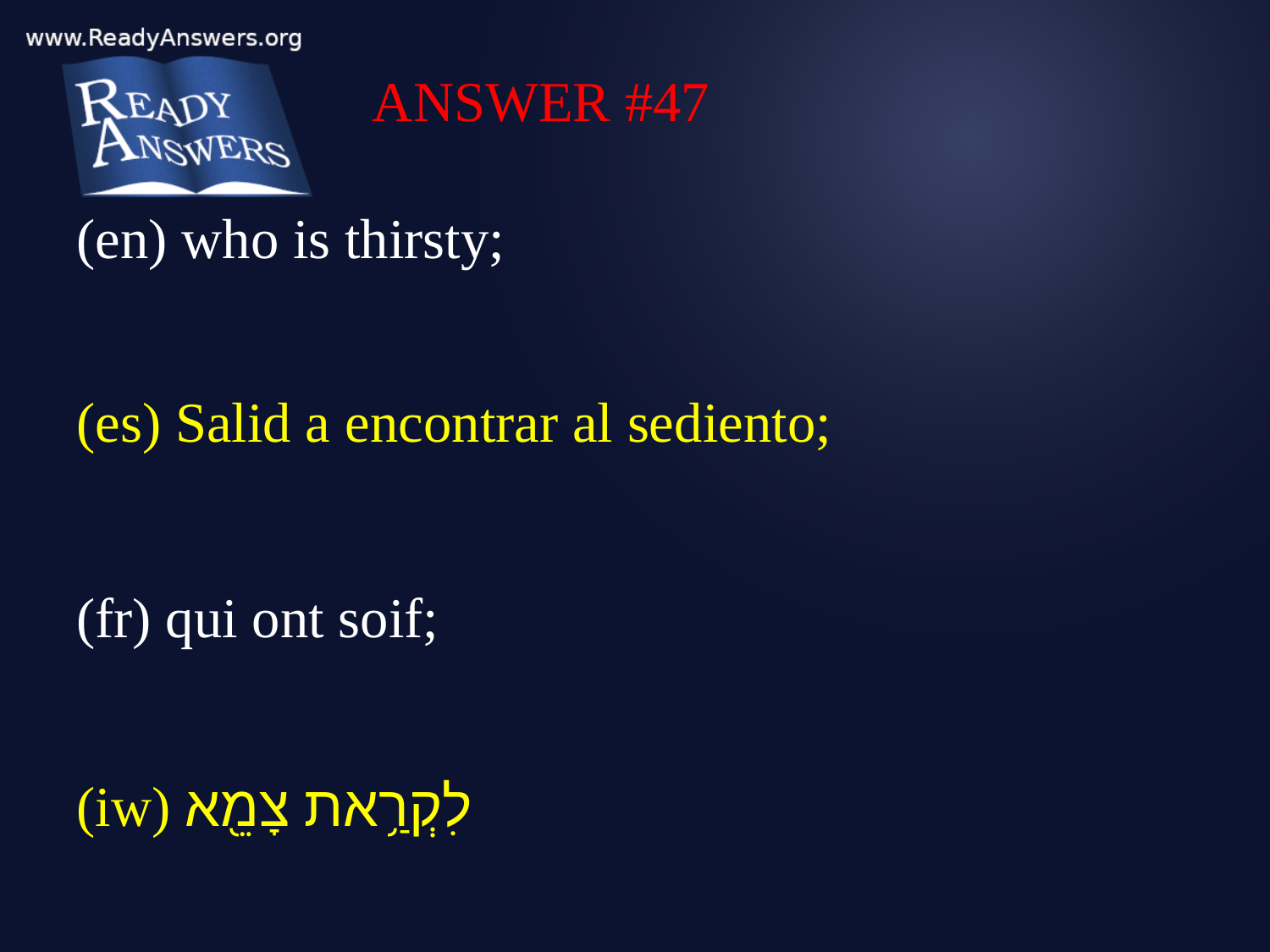

ANSWER #47
(en) who is thirsty;
(es) Salid a encontrar al sediento;
(fr) qui ont soif;
(iw) לִקְרַ֥את צָמֵ֖א